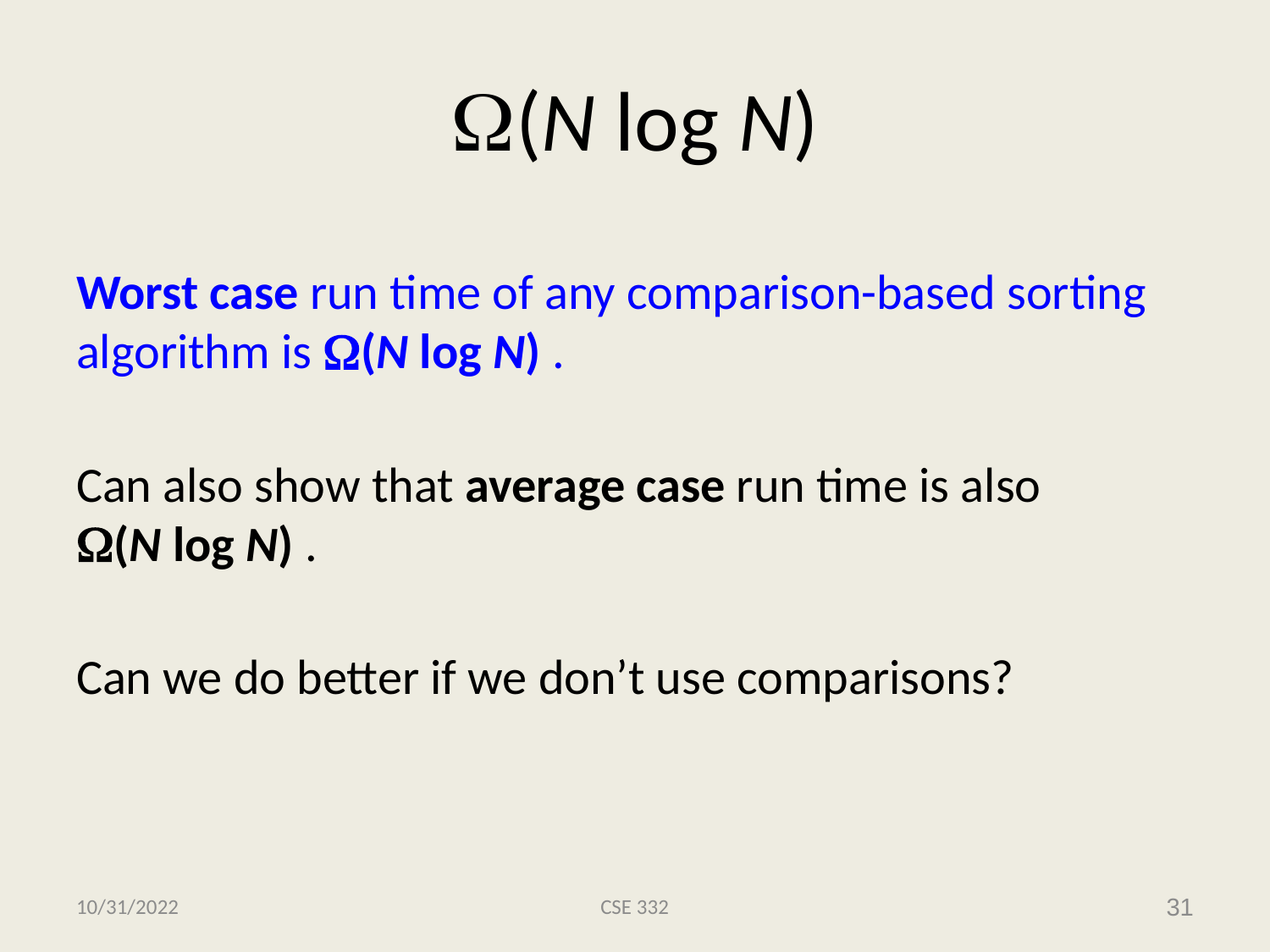

# Ω(N log N)
Worst case run time of any comparison-based sorting algorithm is Ω(N log N) .

Can also show that average case run time is also       Ω(N log N) .

Can we do better if we don’t use comparisons?
10/31/2022
CSE 332
31